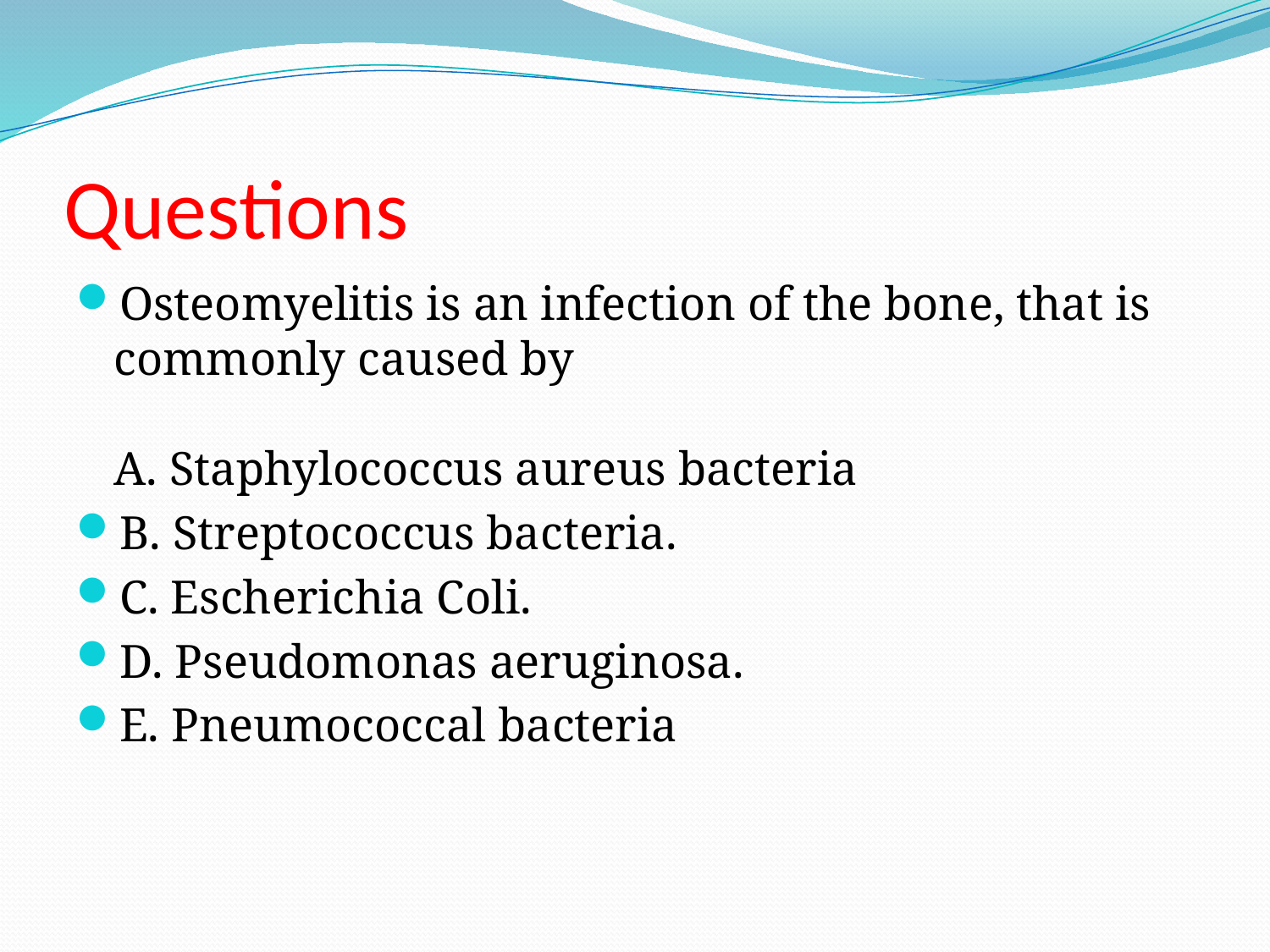

# Questions
Osteomyelitis is an infection of the bone, that is commonly caused by
A. Staphylococcus aureus bacteria
B. Streptococcus bacteria.
C. Escherichia Coli.
D. Pseudomonas aeruginosa.
E. Pneumococcal bacteria